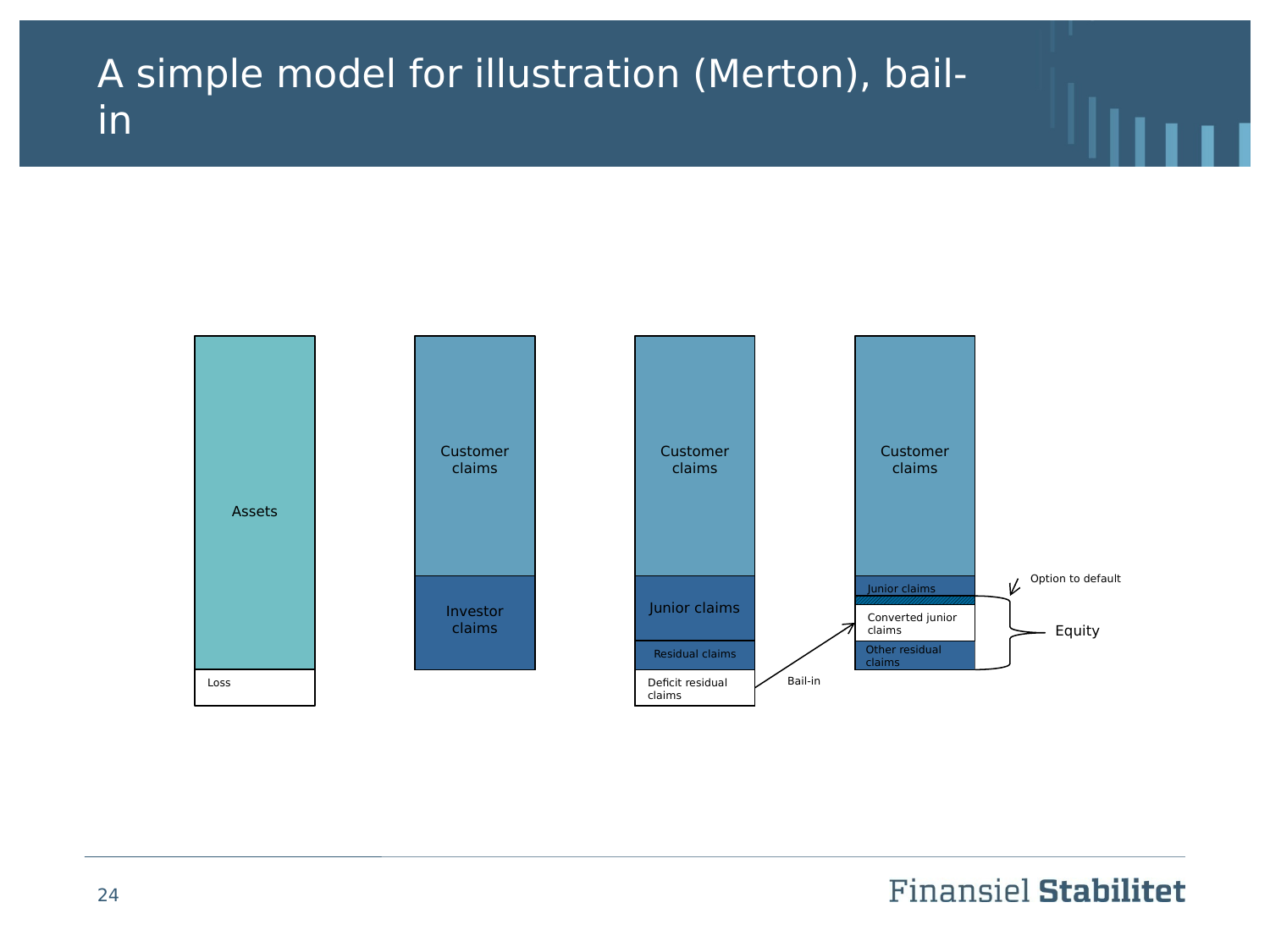

# A simple model for illustration (Merton), bail-in

Customer claims
Customer claims
Customer claims
Assets
Option to default
Junior claims

Junior claims
Investor claims

Converted junior claims
Investor claims
Equity
Other residual claims
Residual claims

Bail-in
Loss
Deficit residual claims
  Option to default